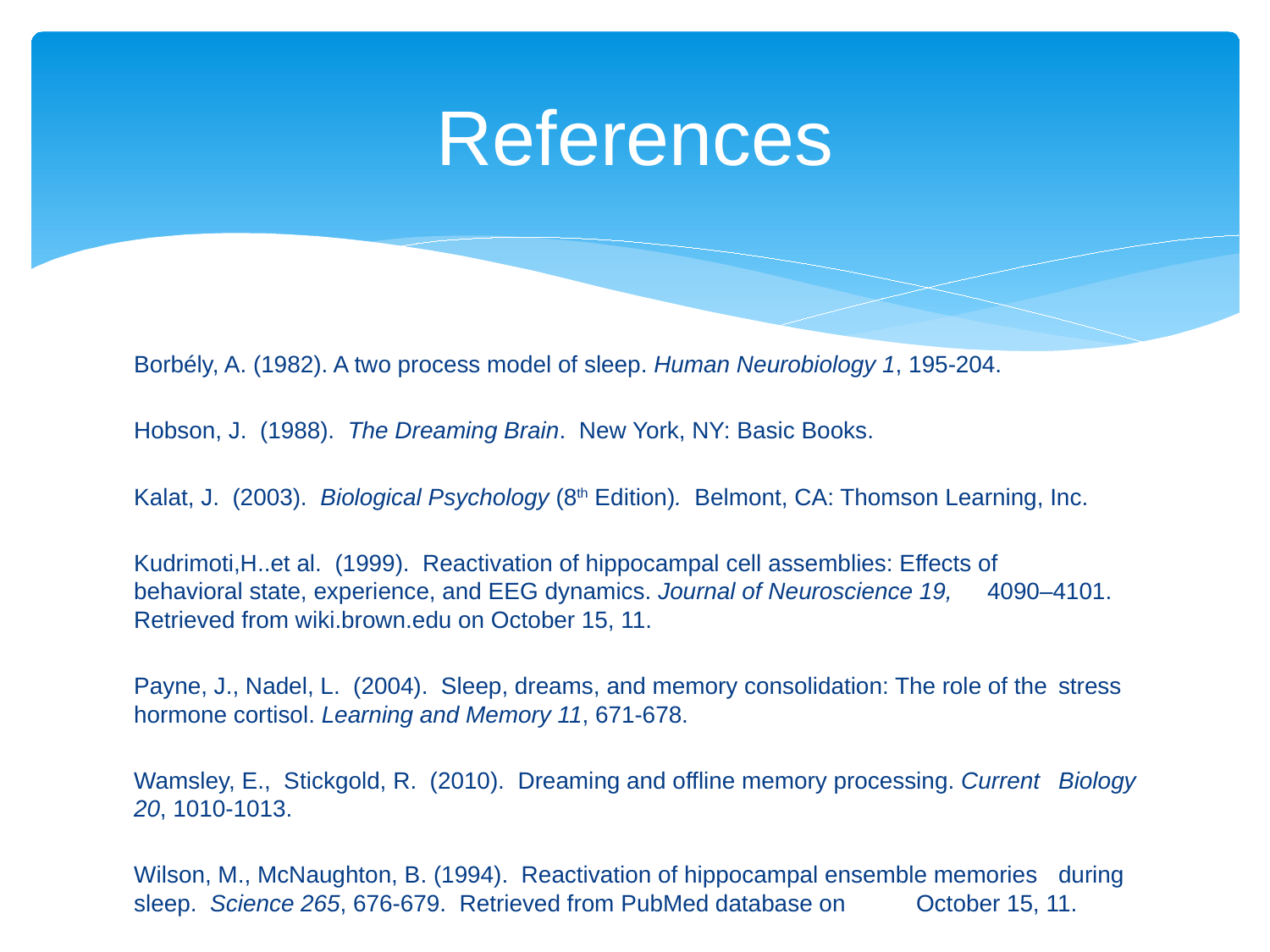

# References

Borbély, A. (1982). A two process model of sleep. Human Neurobiology 1, 195-204.

Hobson, J.  (1988).  The Dreaming Brain.  New York, NY: Basic Books.

Kalat, J.  (2003).  Biological Psychology (8th Edition).  Belmont, CA: Thomson Learning, Inc.

Kudrimoti,H..et al.  (1999).  Reactivation of hippocampal cell assemblies: Effects of 	behavioral state, experience, and EEG dynamics. Journal of Neuroscience 19, 	4090–4101.  Retrieved from wiki.brown.edu on October 15, 11.

Payne, J., Nadel, L.  (2004).  Sleep, dreams, and memory consolidation: The role of the 	stress hormone cortisol. Learning and Memory 11, 671-678.

Wamsley, E.,  Stickgold, R.  (2010).  Dreaming and offline memory processing. Current 	Biology 20, 1010-1013.

Wilson, M., McNaughton, B. (1994).  Reactivation of hippocampal ensemble memories 	during sleep.  Science 265, 676-679.  Retrieved from PubMed database on 	October 15, 11.